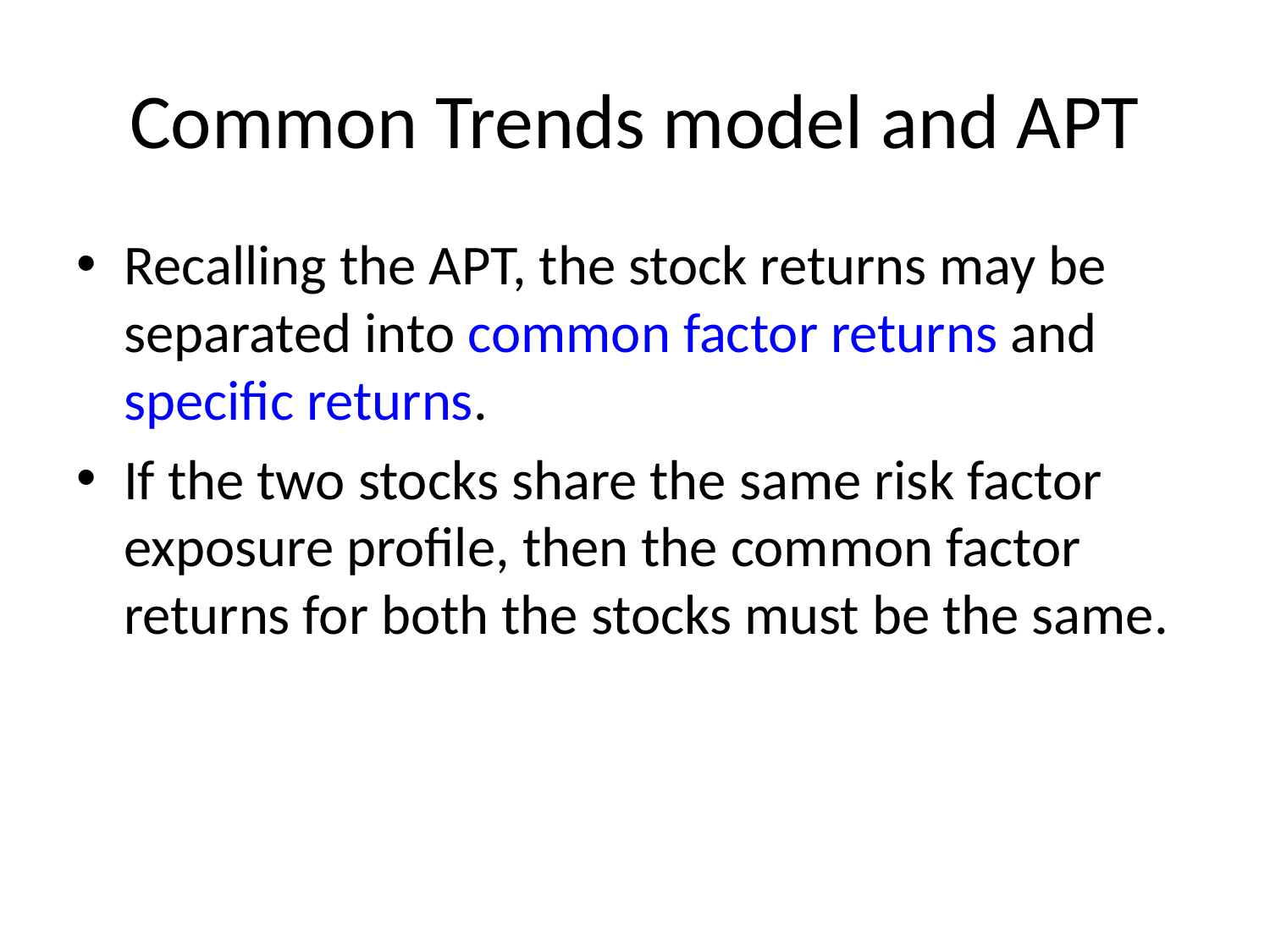

# Common Trends model and APT
Recalling the APT, the stock returns may be separated into common factor returns and specific returns.
If the two stocks share the same risk factor exposure profile, then the common factor returns for both the stocks must be the same.